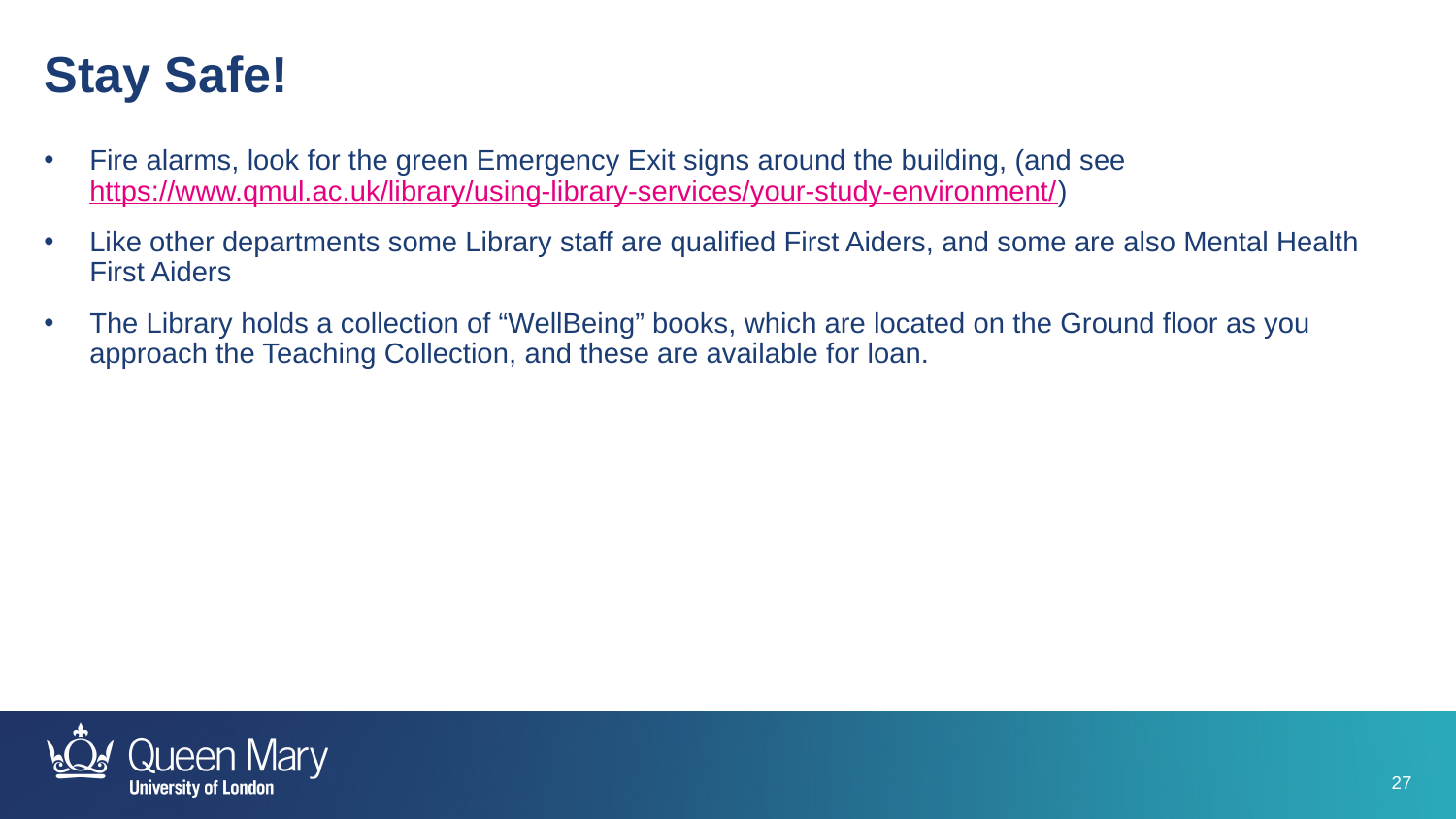

Stay Safe!
Fire alarms, look for the green Emergency Exit signs around the building, (and see https://www.qmul.ac.uk/library/using-library-services/your-study-environment/)
Like other departments some Library staff are qualified First Aiders, and some are also Mental Health First Aiders
The Library holds a collection of “WellBeing” books, which are located on the Ground floor as you approach the Teaching Collection, and these are available for loan.